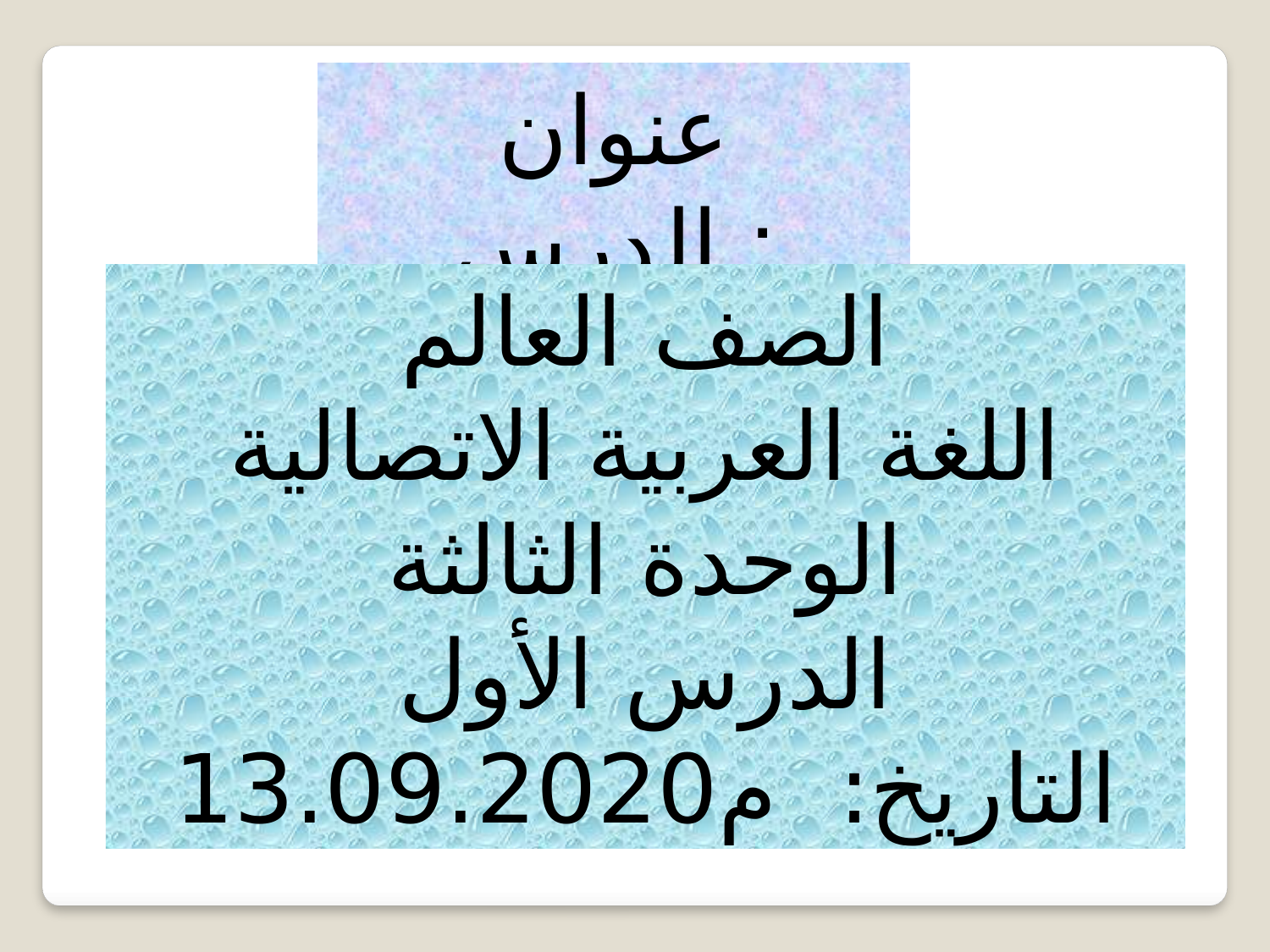

عنوان الدرس :
الصف العالم
اللغة العربية الاتصالية
الوحدة الثالثة
الدرس الأول
التاريخ:  م13.09.2020